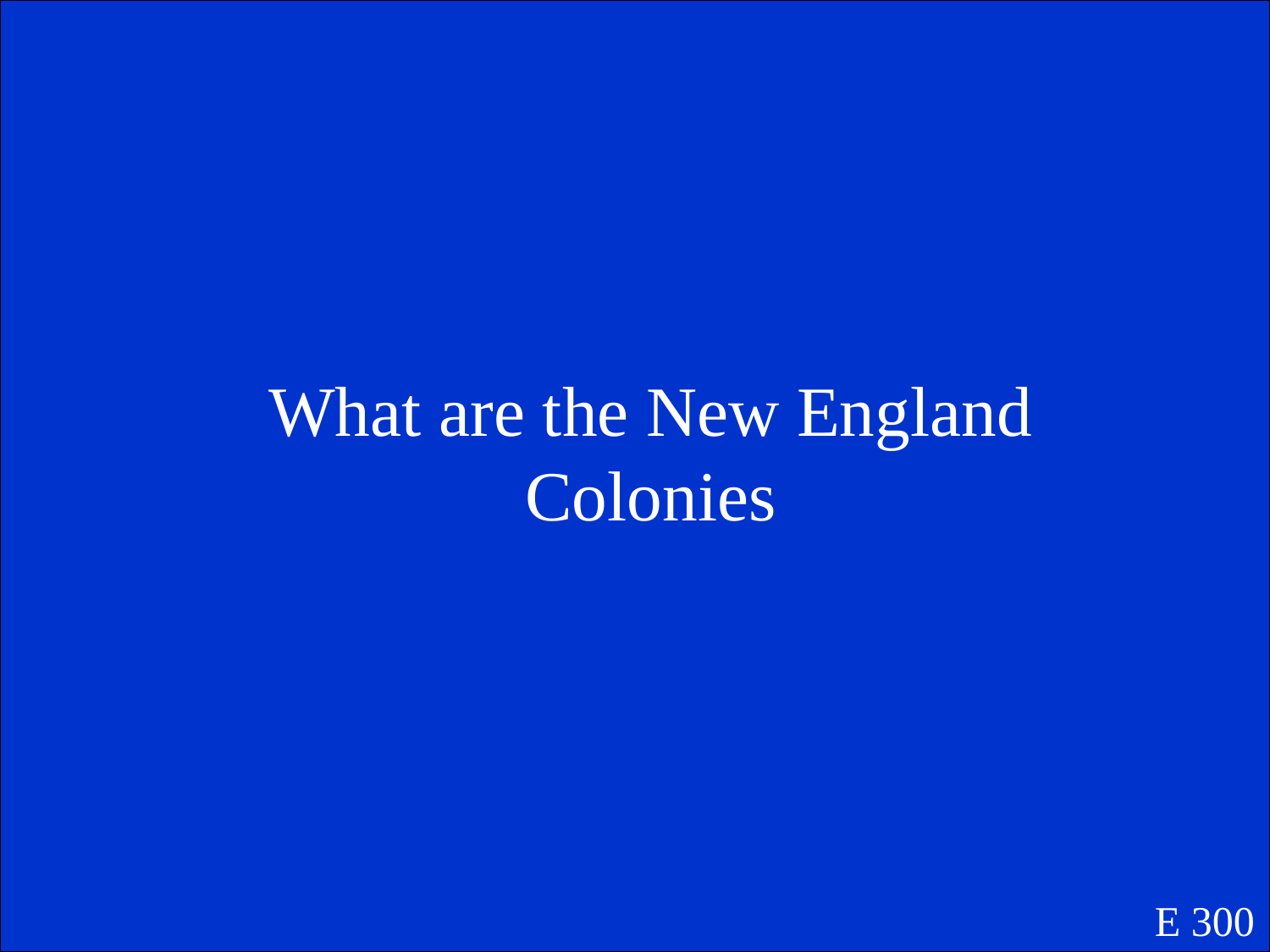

What are the New England Colonies
E 300